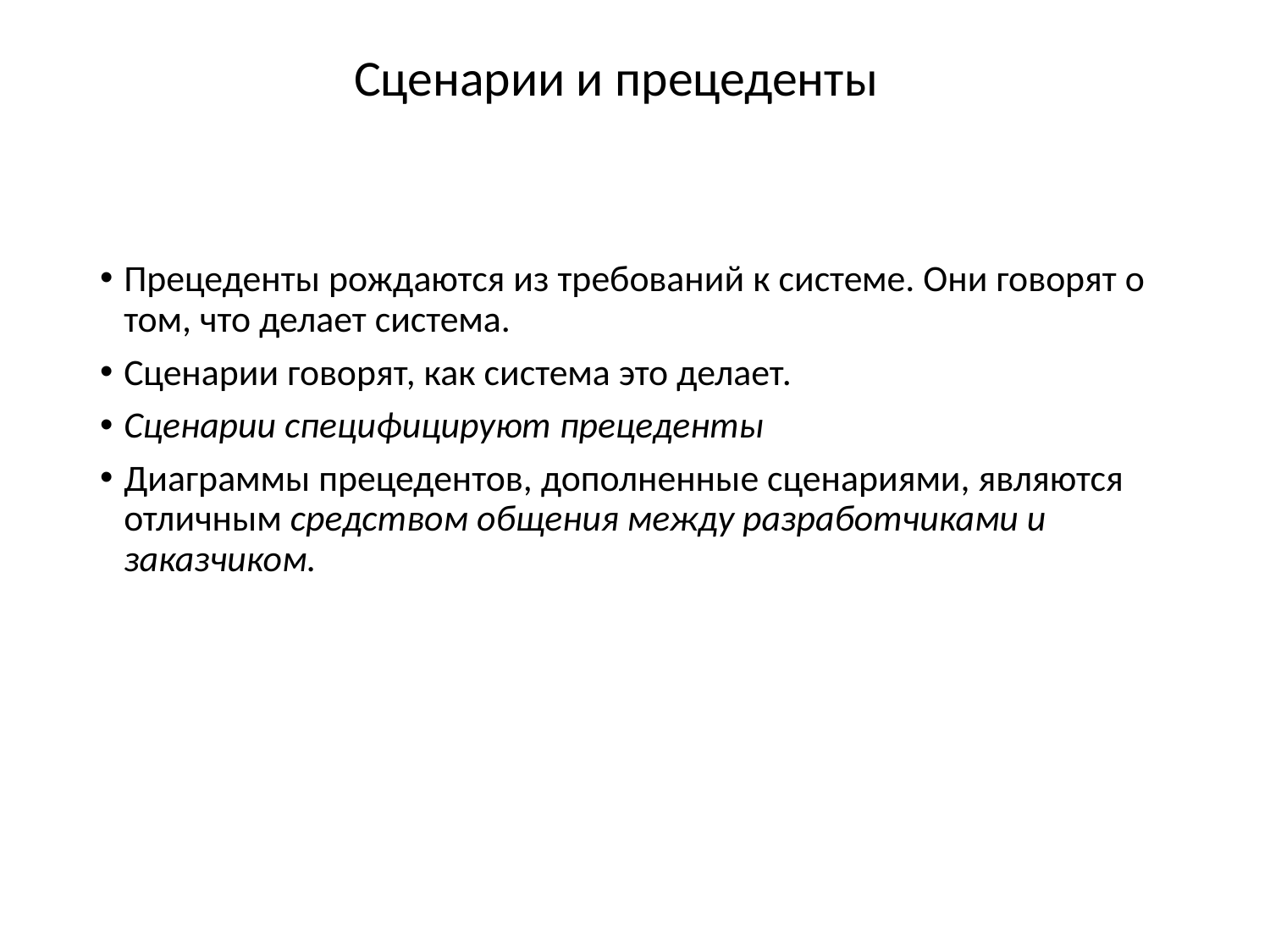

# Сценарии и прецеденты
Прецеденты рождаются из требований к системе. Они говорят о том, что делает система.
Сценарии говорят, как система это делает.
Сценарии специфицируют прецеденты
Диаграммы прецедентов, дополненные сценариями, являются отличным средством общения между разработчиками и заказчиком.